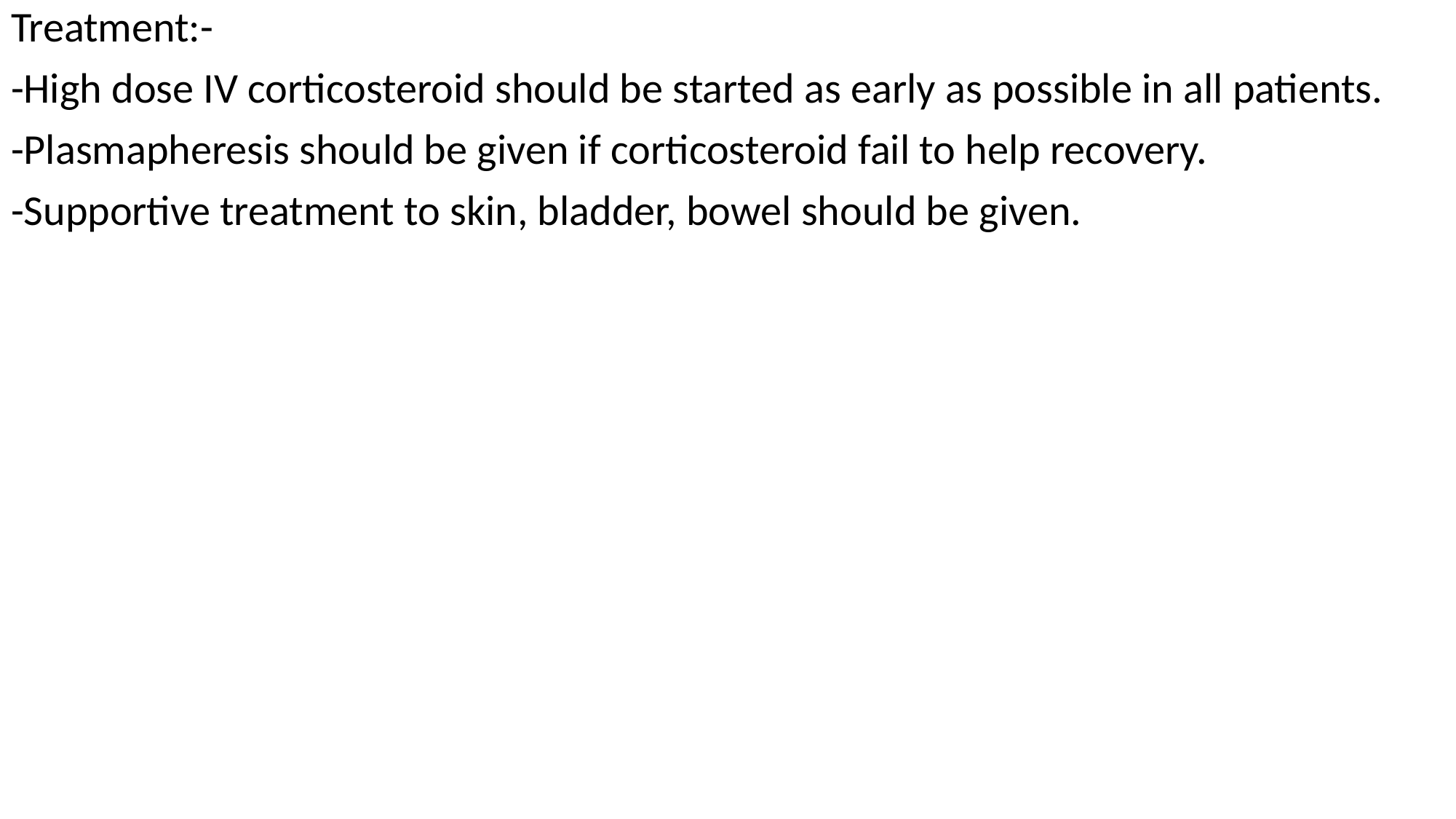

Treatment:-
-High dose IV corticosteroid should be started as early as possible in all patients.
-Plasmapheresis should be given if corticosteroid fail to help recovery.
-Supportive treatment to skin, bladder, bowel should be given.